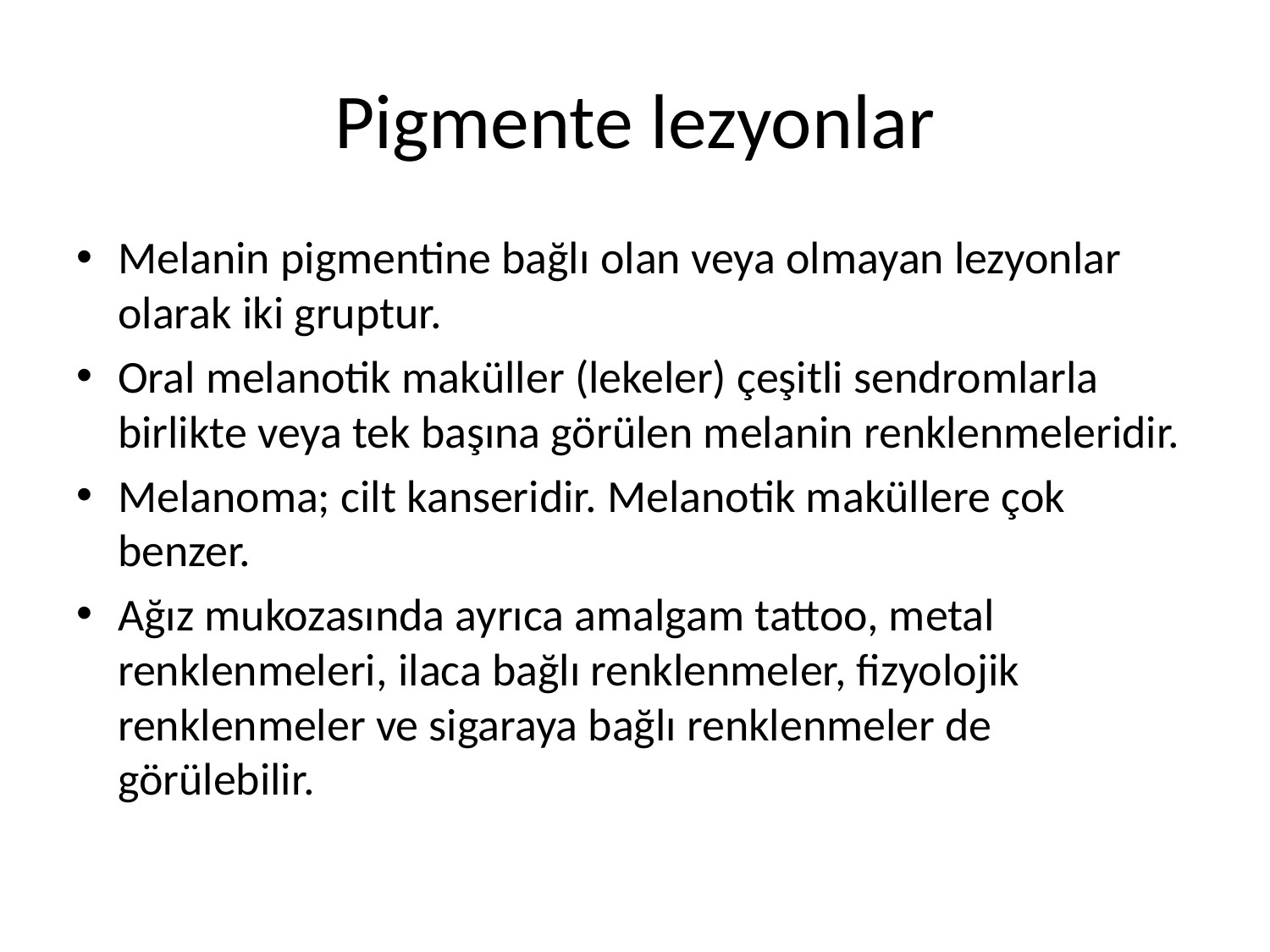

# Pigmente lezyonlar
Melanin pigmentine bağlı olan veya olmayan lezyonlar olarak iki gruptur.
Oral melanotik maküller (lekeler) çeşitli sendromlarla birlikte veya tek başına görülen melanin renklenmeleridir.
Melanoma; cilt kanseridir. Melanotik maküllere çok benzer.
Ağız mukozasında ayrıca amalgam tattoo, metal renklenmeleri, ilaca bağlı renklenmeler, fizyolojik renklenmeler ve sigaraya bağlı renklenmeler de görülebilir.